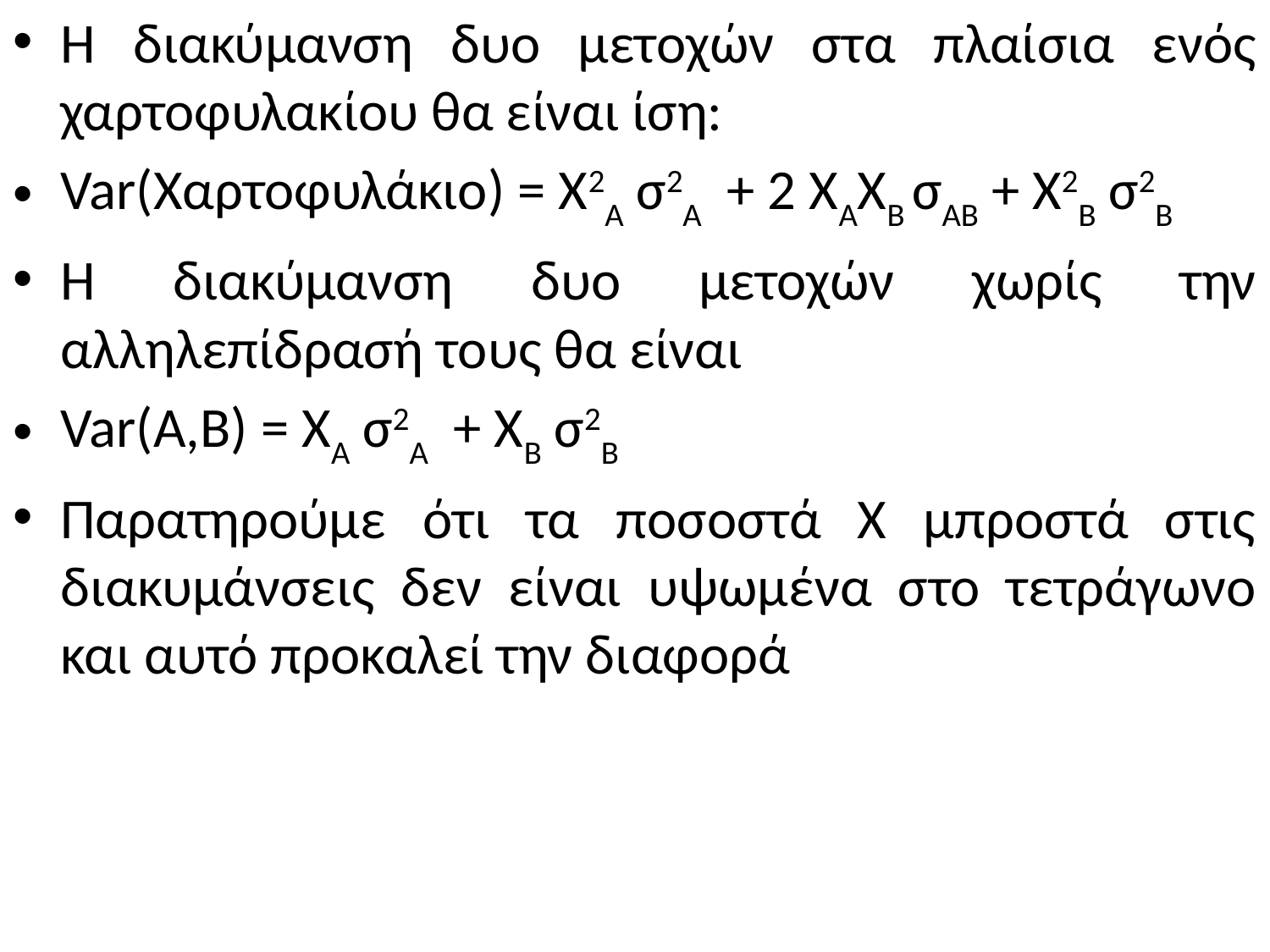

# Η διακύμανση δυο μετοχών στα πλαίσια ενός χαρτοφυλακίου θα είναι ίση:
Var(Χαρτοφυλάκιο) = Χ2Α σ2Α  + 2 ΧΑΧΒ σΑΒ + Χ2Β σ2Β
Η διακύμανση δυο μετοχών χωρίς την αλληλεπίδρασή τους θα είναι
Var(Α,Β) = ΧΑ σ2Α  + ΧΒ σ2Β
Παρατηρούμε ότι τα ποσοστά Χ μπροστά στις διακυμάνσεις δεν είναι υψωμένα στο τετράγωνο και αυτό προκαλεί την διαφορά
5